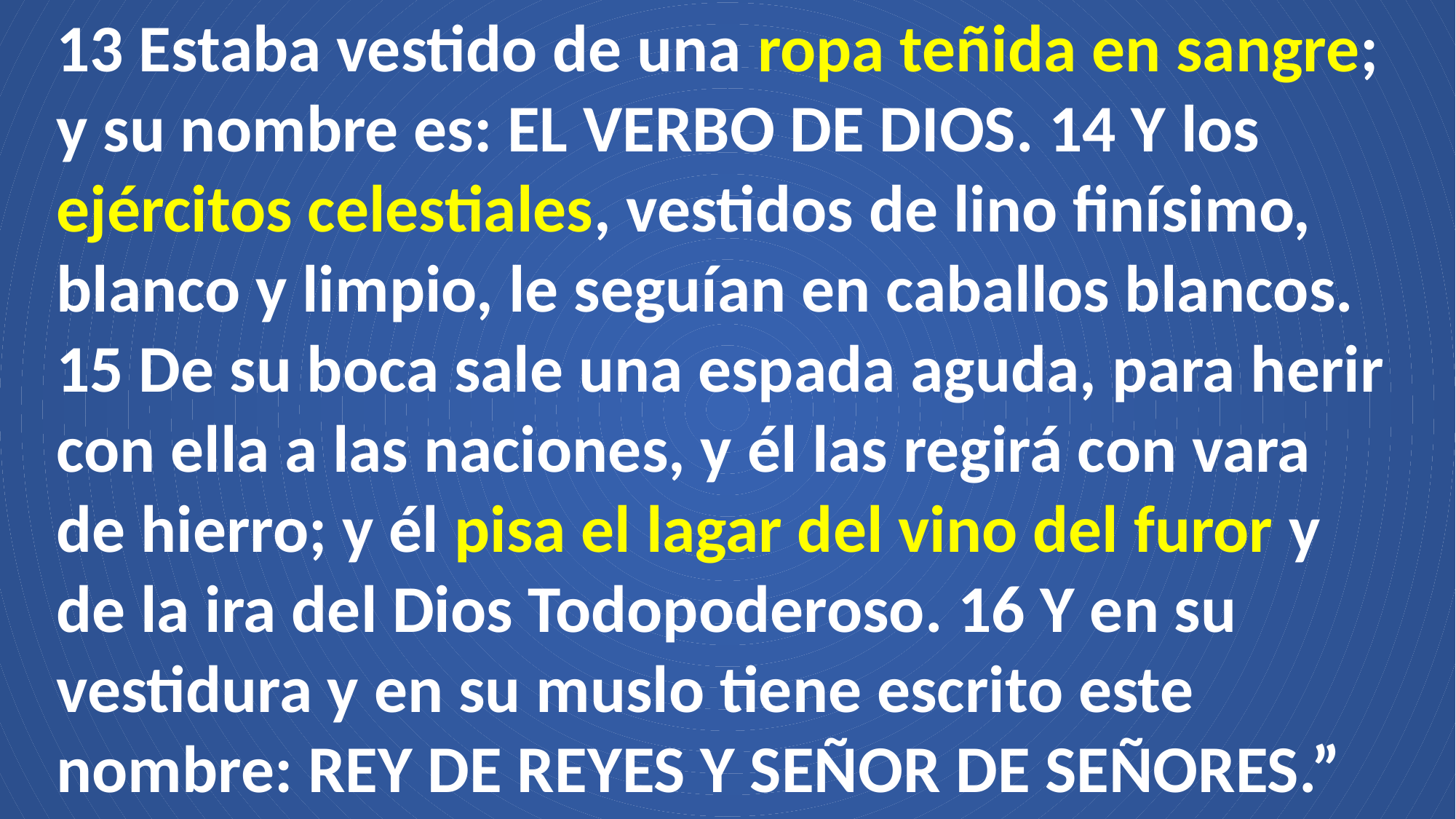

13 Estaba vestido de una ropa teñida en sangre; y su nombre es: EL VERBO DE DIOS. 14 Y los ejércitos celestiales, vestidos de lino finísimo, blanco y limpio, le seguían en caballos blancos. 15 De su boca sale una espada aguda, para herir con ella a las naciones, y él las regirá con vara de hierro; y él pisa el lagar del vino del furor y de la ira del Dios Todopoderoso. 16 Y en su vestidura y en su muslo tiene escrito este nombre: REY DE REYES Y SEÑOR DE SEÑORES.”